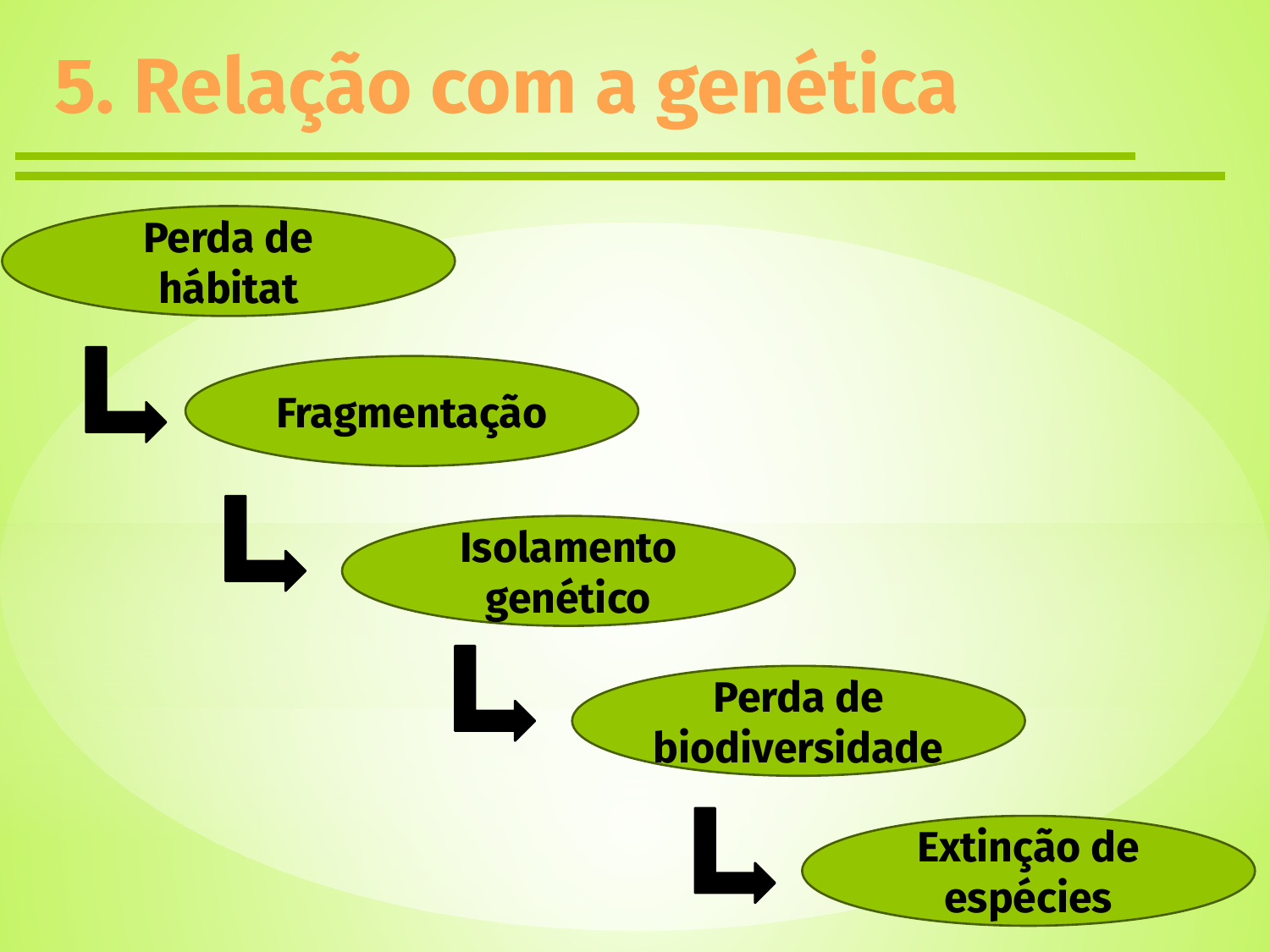

5. Relação com a genética
Perda de hábitat

Fragmentação

Isolamento genético

Perda de biodiversidade

Extinção de espécies